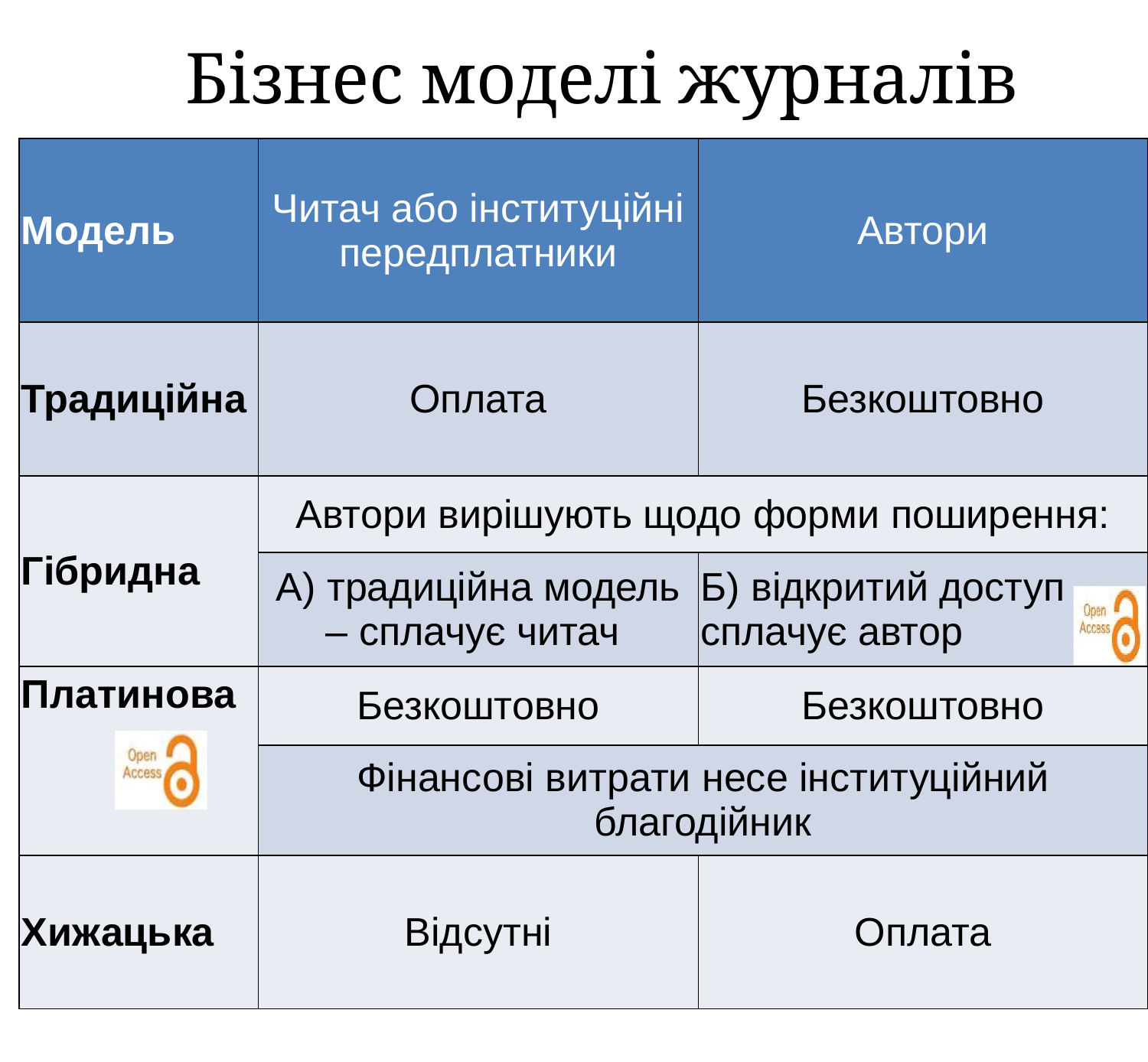

# Бізнес моделі журналів
| Модель | Читач або інституційні передплатники | Автори |
| --- | --- | --- |
| Традиційна | Оплата | Безкоштовно |
| Гібридна | Автори вирішують щодо форми поширення: |  |
|  | А) традиційна модель – сплачує читач | Б) відкритий доступ – сплачує автор |
| Платинова | Безкоштовно | Безкоштовно |
|  | Фінансові витрати несе інституційний благодійник |  |
| Хижацька | Відсутні | Оплата |